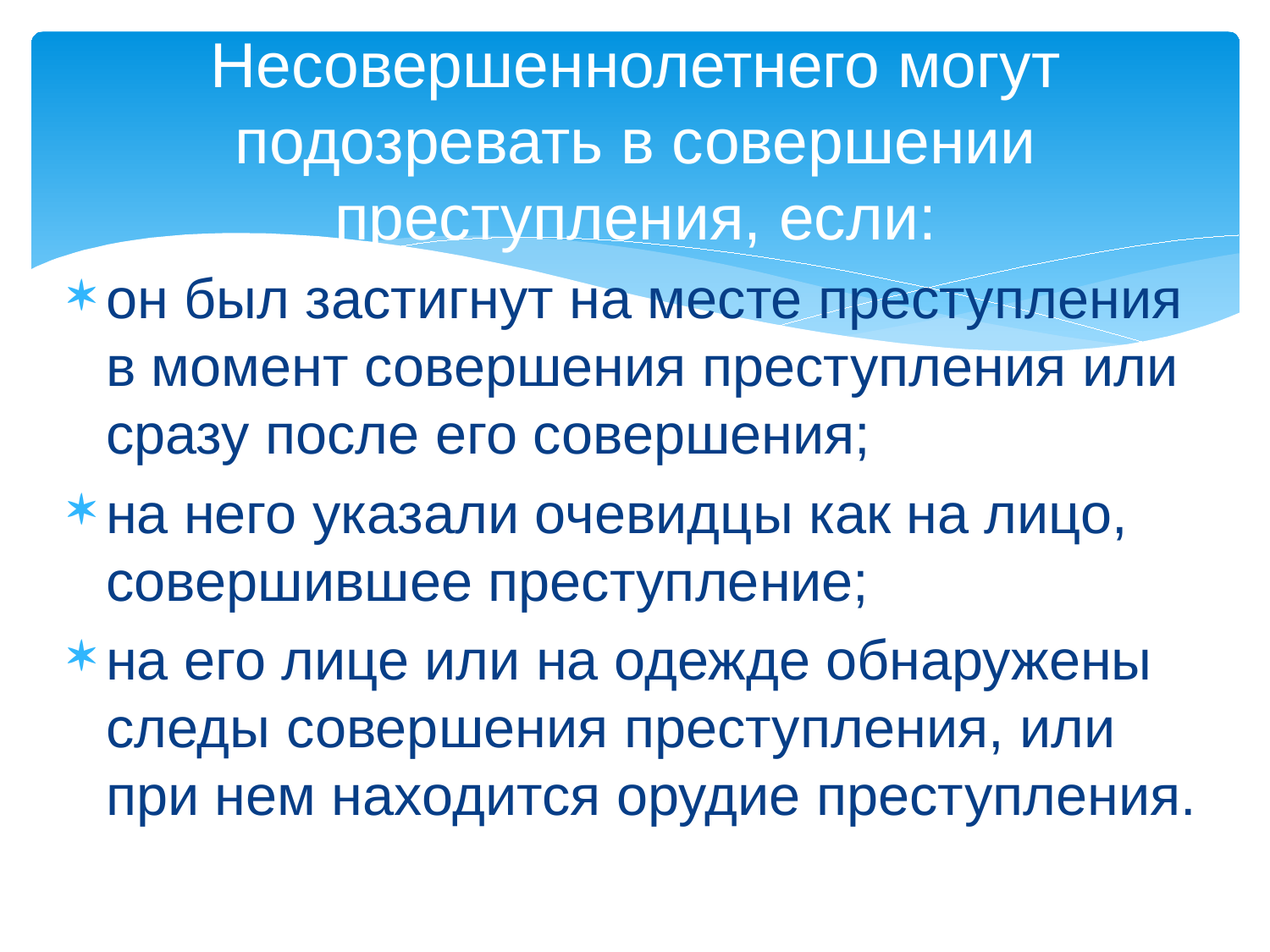

# Несовершеннолетнего могут подозревать в совершении преступления, если:
он был застигнут на месте преступления в момент совершения преступления или сразу после его совершения;
на него указали очевидцы как на лицо, совершившее преступление;
на его лице или на одежде обнаружены следы совершения преступления, или при нем находится орудие преступления.